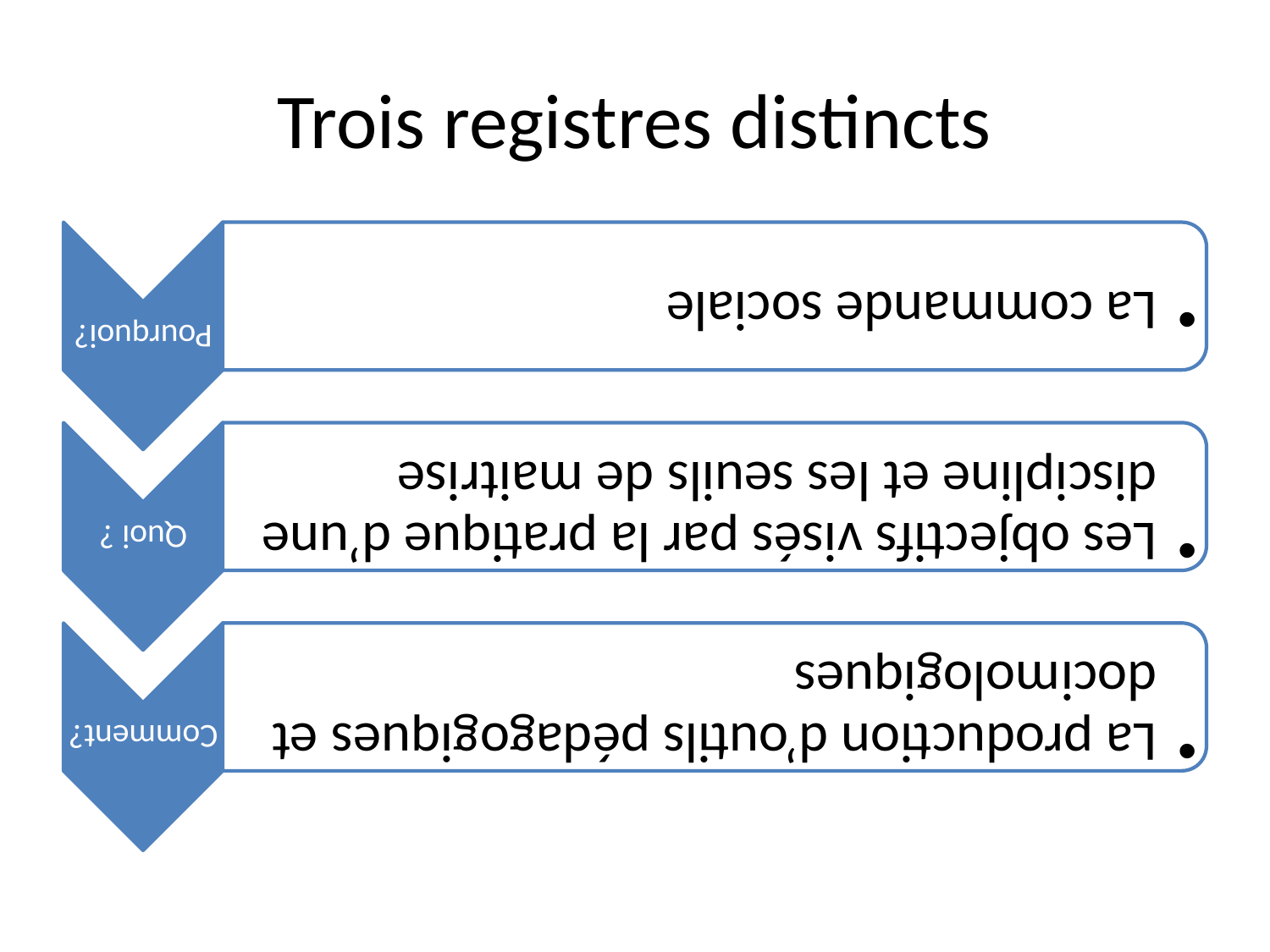

# Trois registres distincts
Pourquoi?
La commande sociale
Quoi ?
Les objectifs visés par la pratique d’une discipline et les seuils de maitrise
Comment?
La production d’outils pédagogiques et docimologiques